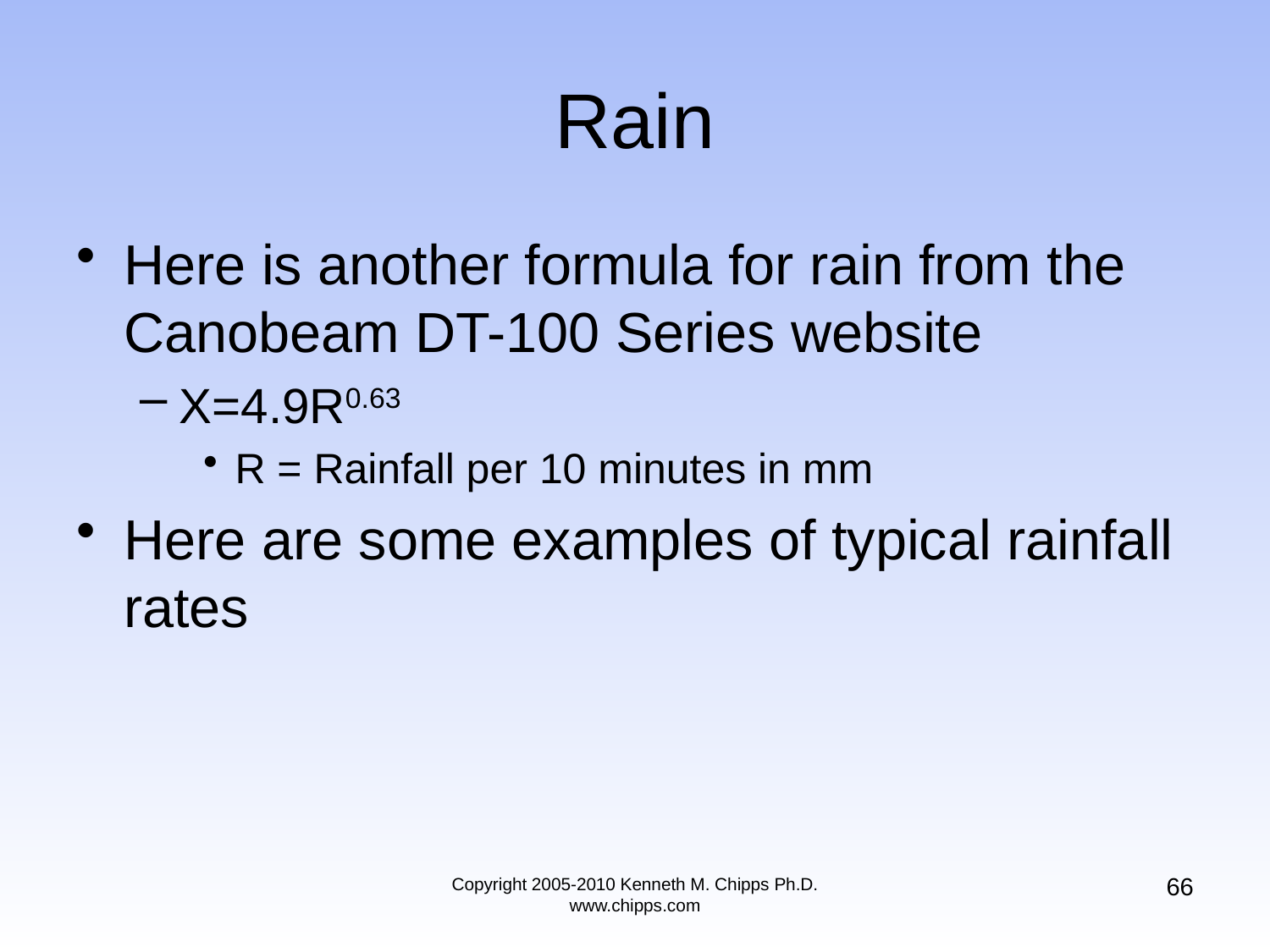

# Rain
Here is another formula for rain from the Canobeam DT-100 Series website
X=4.9R0.63
R = Rainfall per 10 minutes in mm
Here are some examples of typical rainfall rates
66
Copyright 2005-2010 Kenneth M. Chipps Ph.D. www.chipps.com